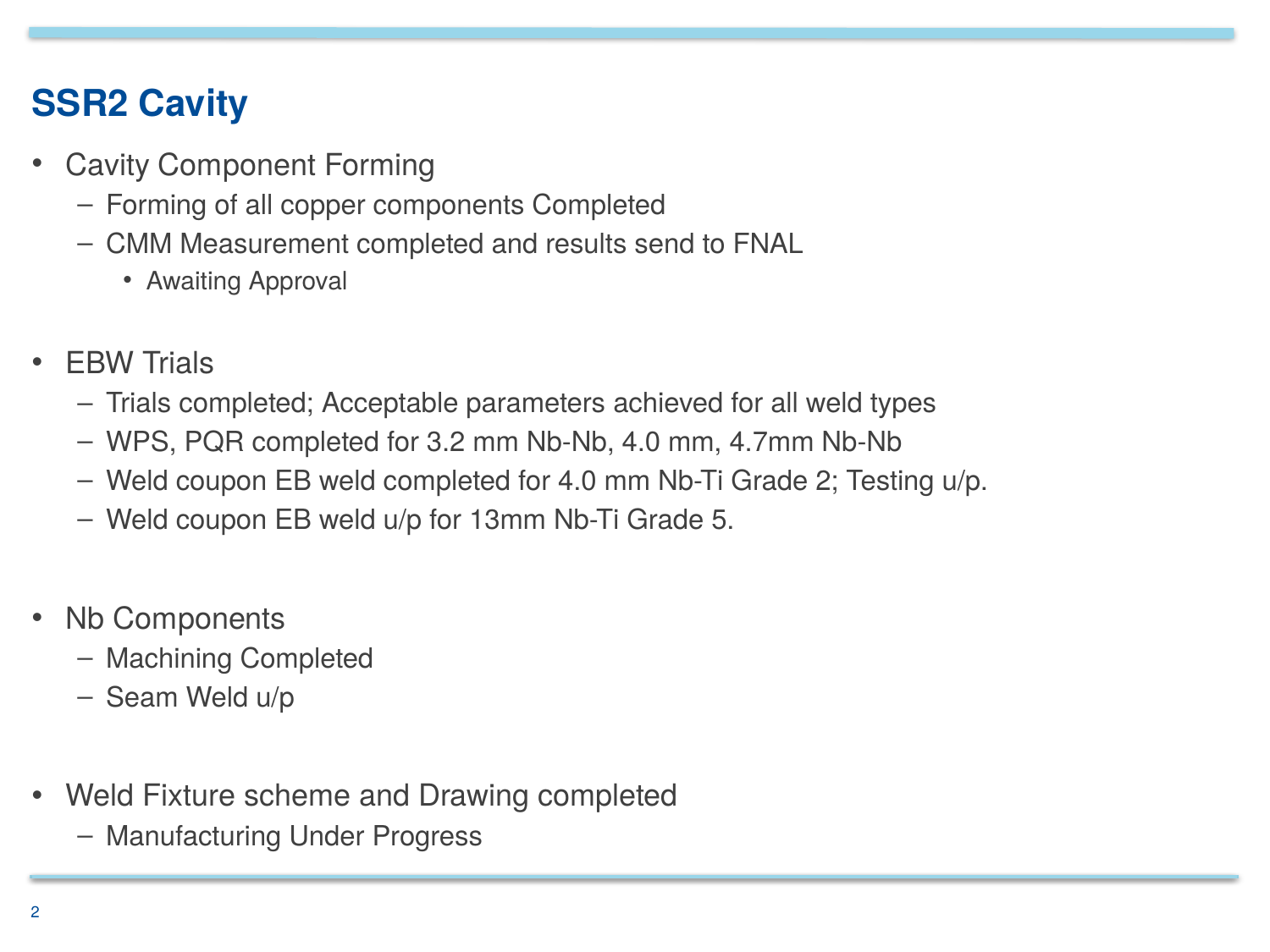

# SSR2 Cavity
Cavity Component Forming
Forming of all copper components Completed
CMM Measurement completed and results send to FNAL
Awaiting Approval

EBW Trials
Trials completed; Acceptable parameters achieved for all weld types
WPS, PQR completed for 3.2 mm Nb-Nb, 4.0 mm, 4.7mm Nb-Nb
Weld coupon EB weld completed for 4.0 mm Nb-Ti Grade 2; Testing u/p.
Weld coupon EB weld u/p for 13mm Nb-Ti Grade 5.

Nb Components
Machining Completed
Seam Weld u/p

Weld Fixture scheme and Drawing completed
Manufacturing Under Progress
2